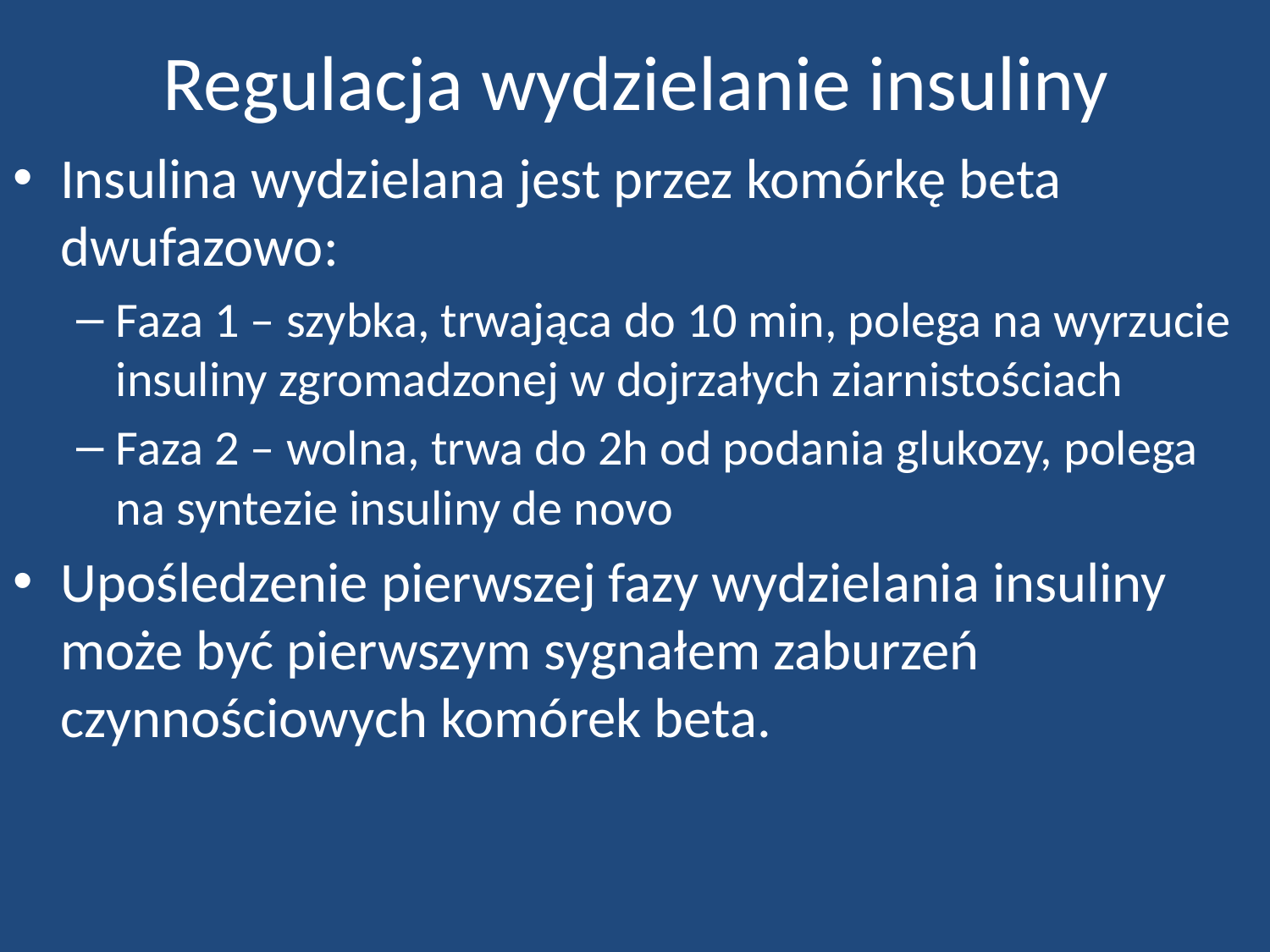

# Regulacja wydzielanie insuliny
Insulina wydzielana jest przez komórkę beta dwufazowo:
Faza 1 – szybka, trwająca do 10 min, polega na wyrzucie insuliny zgromadzonej w dojrzałych ziarnistościach
Faza 2 – wolna, trwa do 2h od podania glukozy, polega na syntezie insuliny de novo
Upośledzenie pierwszej fazy wydzielania insuliny może być pierwszym sygnałem zaburzeń czynnościowych komórek beta.